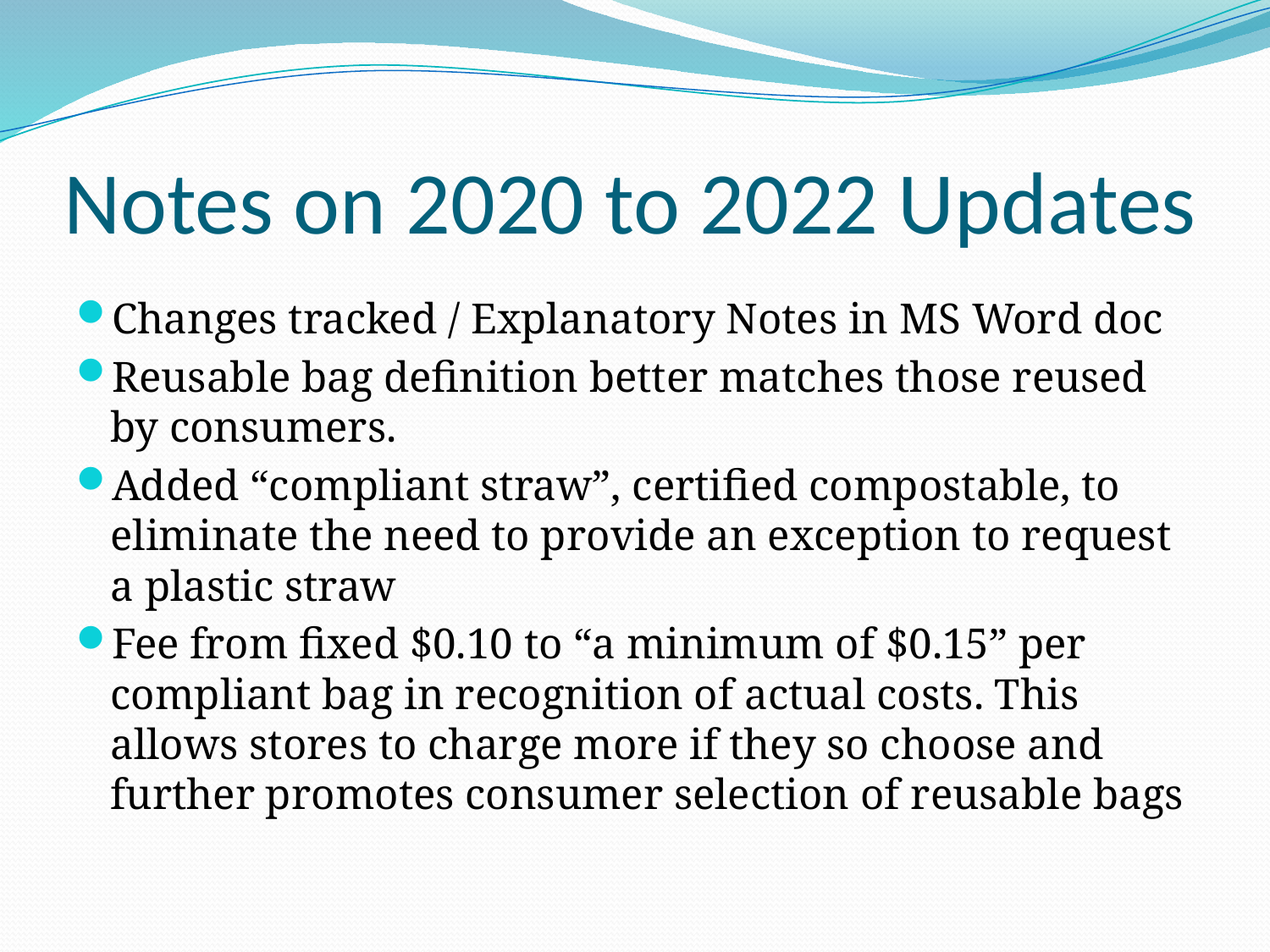

# Notes on 2020 to 2022 Updates
Changes tracked / Explanatory Notes in MS Word doc
Reusable bag definition better matches those reused by consumers.
Added “compliant straw”, certified compostable, to eliminate the need to provide an exception to request a plastic straw
Fee from fixed $0.10 to “a minimum of $0.15” per compliant bag in recognition of actual costs. This allows stores to charge more if they so choose and further promotes consumer selection of reusable bags